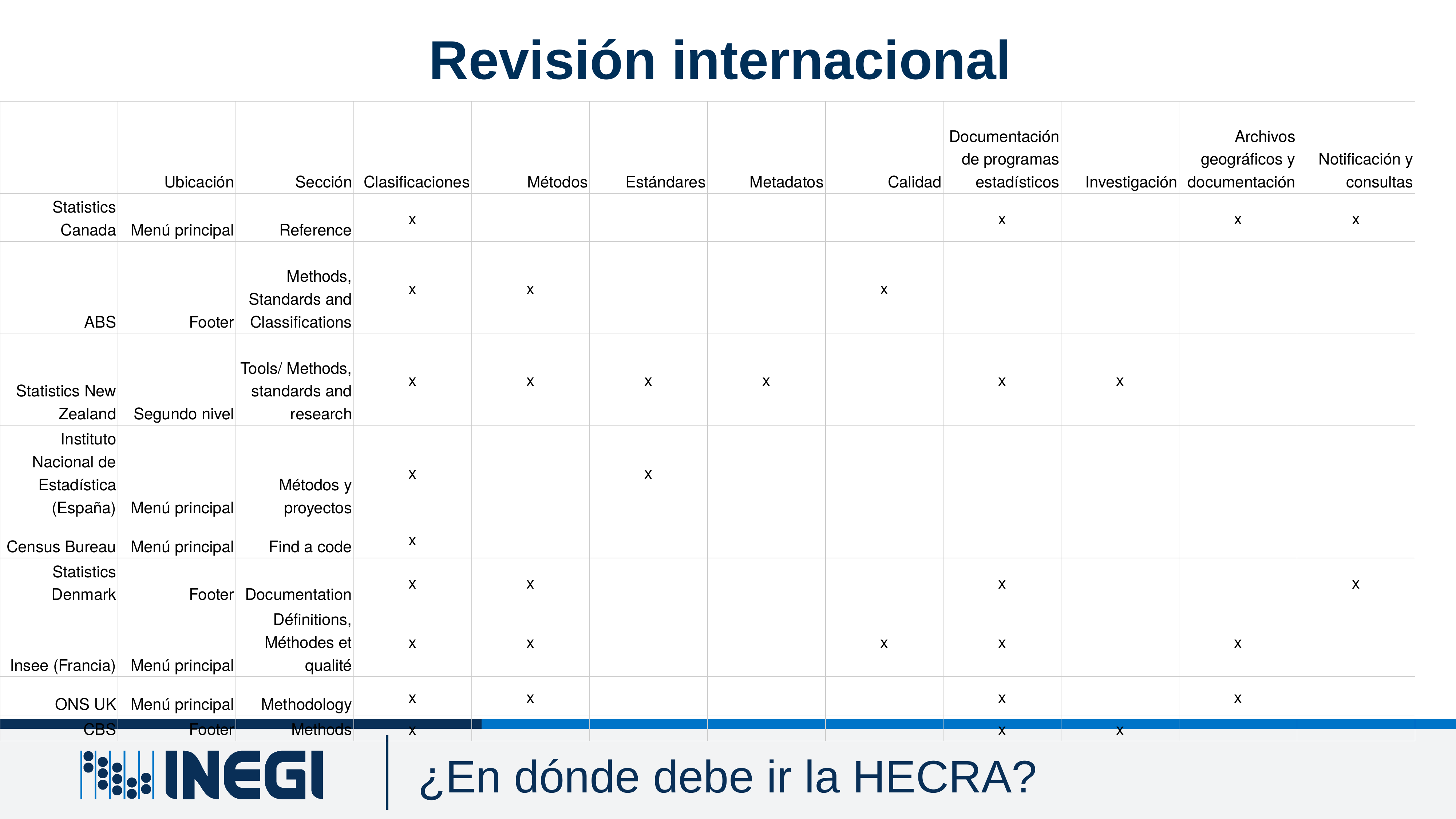

Revisión internacional
|  | Ubicación | Sección | Clasificaciones | Métodos | Estándares | Metadatos | Calidad | Documentación de programas estadísticos | Investigación | Archivos geográficos y documentación | Notificación y consultas |
| --- | --- | --- | --- | --- | --- | --- | --- | --- | --- | --- | --- |
| Statistics Canada | Menú principal | Reference | x |  |  |  |  | x |  | x | x |
| ABS | Footer | Methods, Standards and Classifications | x | x |  |  | x |  |  |  |  |
| Statistics New Zealand | Segundo nivel | Tools/ Methods, standards and research | x | x | x | x |  | x | x |  |  |
| Instituto Nacional de Estadística (España) | Menú principal | Métodos y proyectos | x |  | x |  |  |  |  |  |  |
| Census Bureau | Menú principal | Find a code | x |  |  |  |  |  |  |  |  |
| Statistics Denmark | Footer | Documentation | x | x |  |  |  | x |  |  | x |
| Insee (Francia) | Menú principal | Définitions, Méthodes et qualité | x | x |  |  | x | x |  | x |  |
| ONS UK | Menú principal | Methodology | x | x |  |  |  | x |  | x |  |
| CBS | Footer | Methods | x |  |  |  |  | x | x |  |  |
¿En dónde debe ir la HECRA?